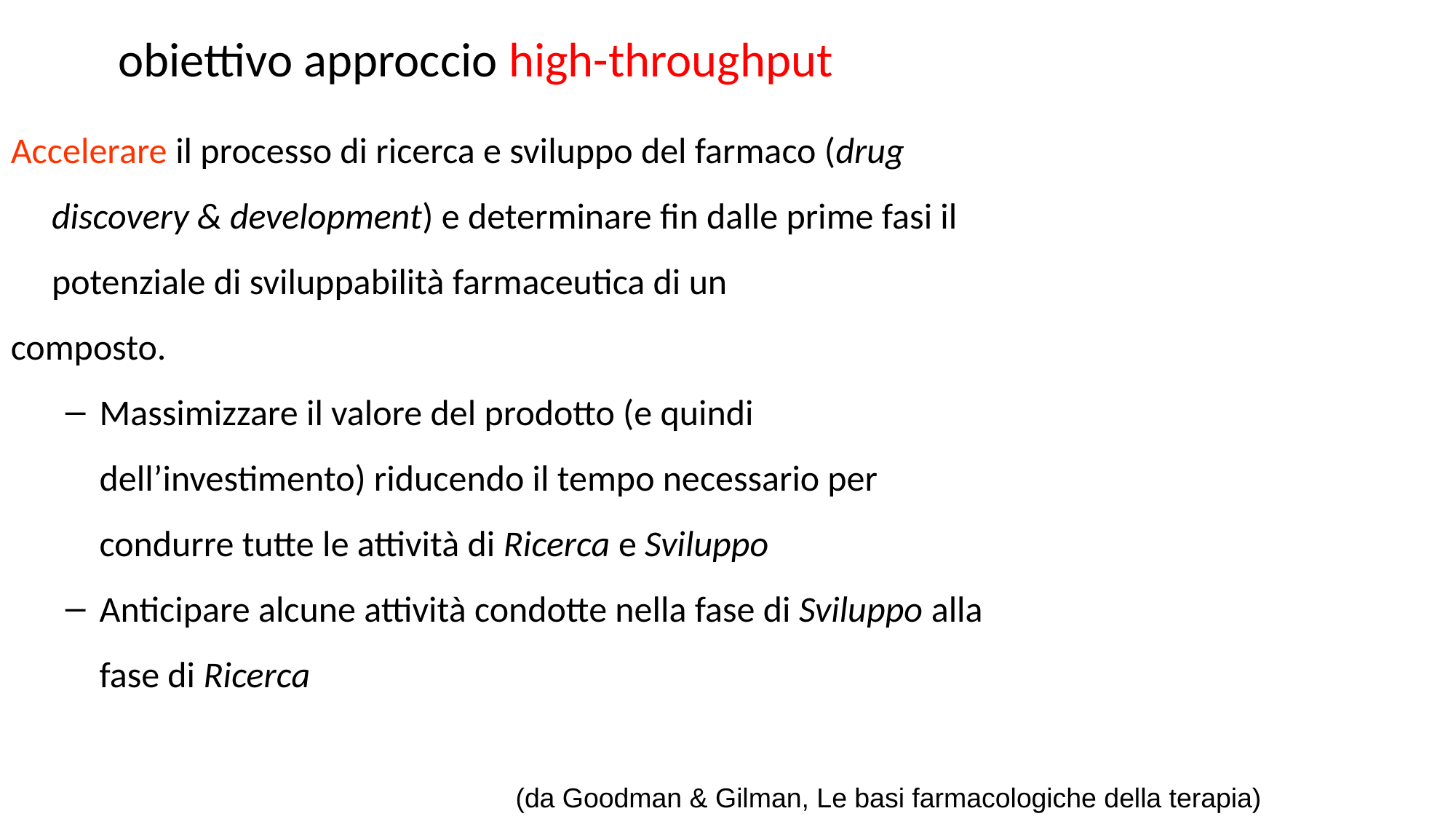

obiettivo approccio high-throughput
Accelerare il processo di ricerca e sviluppo del farmaco (drug discovery & development) e determinare fin dalle prime fasi il potenziale di sviluppabilità farmaceutica di un
composto.
Massimizzare il valore del prodotto (e quindi dell’investimento) riducendo il tempo necessario per condurre tutte le attività di Ricerca e Sviluppo
Anticipare alcune attività condotte nella fase di Sviluppo alla fase di Ricerca
(da Goodman & Gilman, Le basi farmacologiche della terapia)